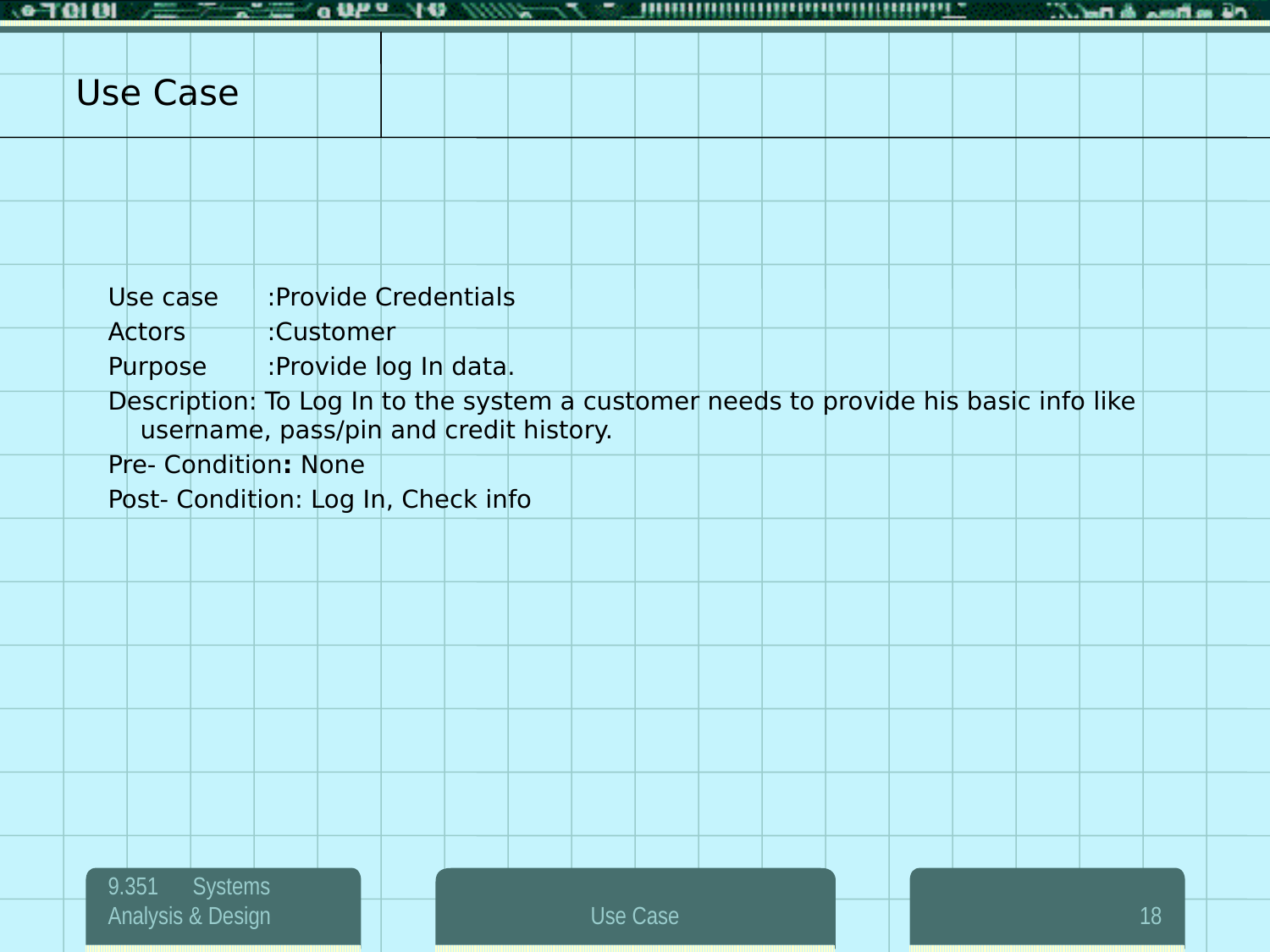

#
Use case	:Provide Credentials
Actors	:Customer
Purpose	:Provide log In data.
Description: To Log In to the system a customer needs to provide his basic info like username, pass/pin and credit history.
Pre- Condition: None
Post- Condition: Log In, Check info
9.351      Systems Analysis & Design
Use Case
18